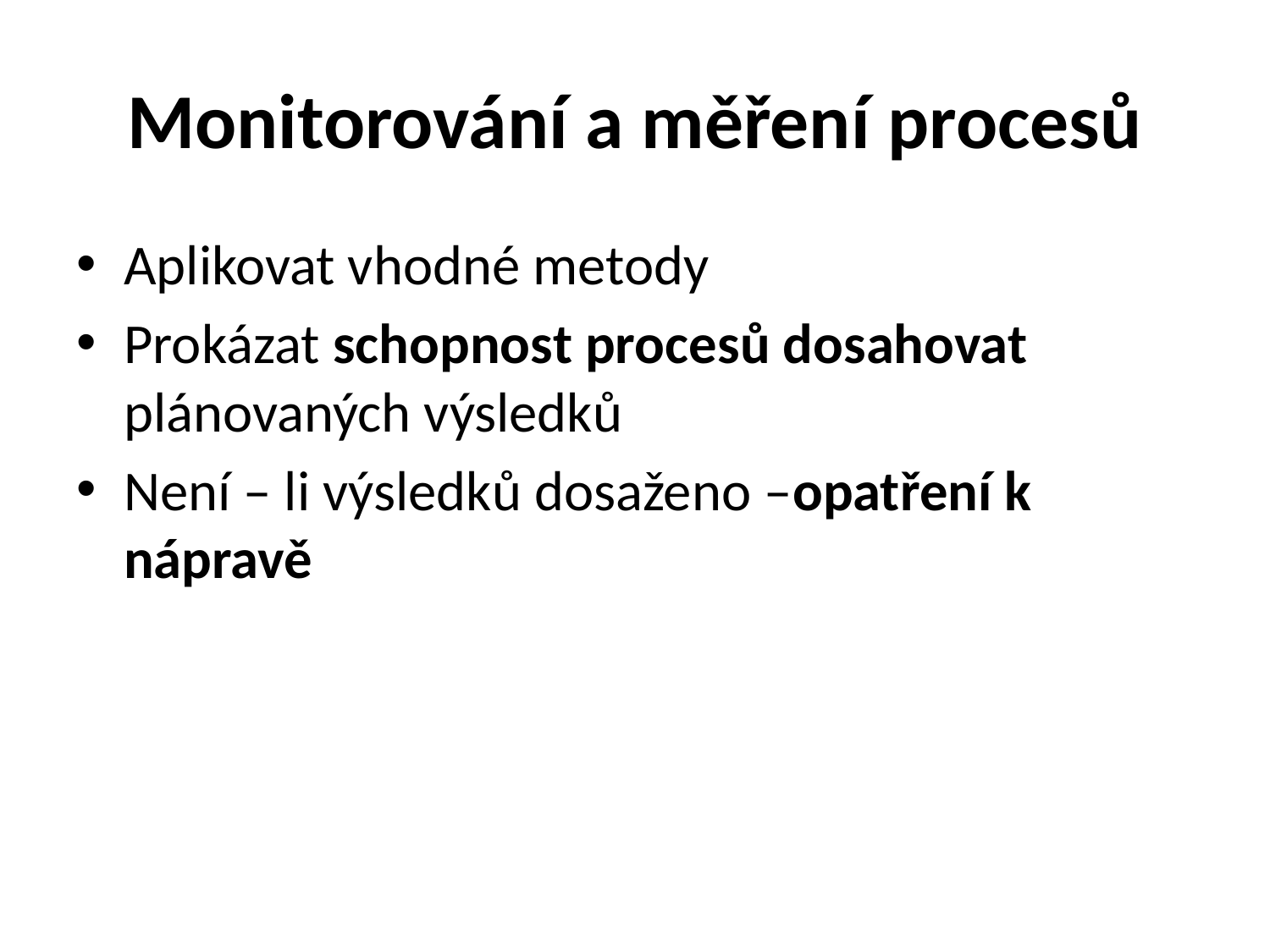

# Monitorování a měření procesů
Aplikovat vhodné metody
Prokázat schopnost procesů dosahovat plánovaných výsledků
Není – li výsledků dosaženo –opatření k nápravě